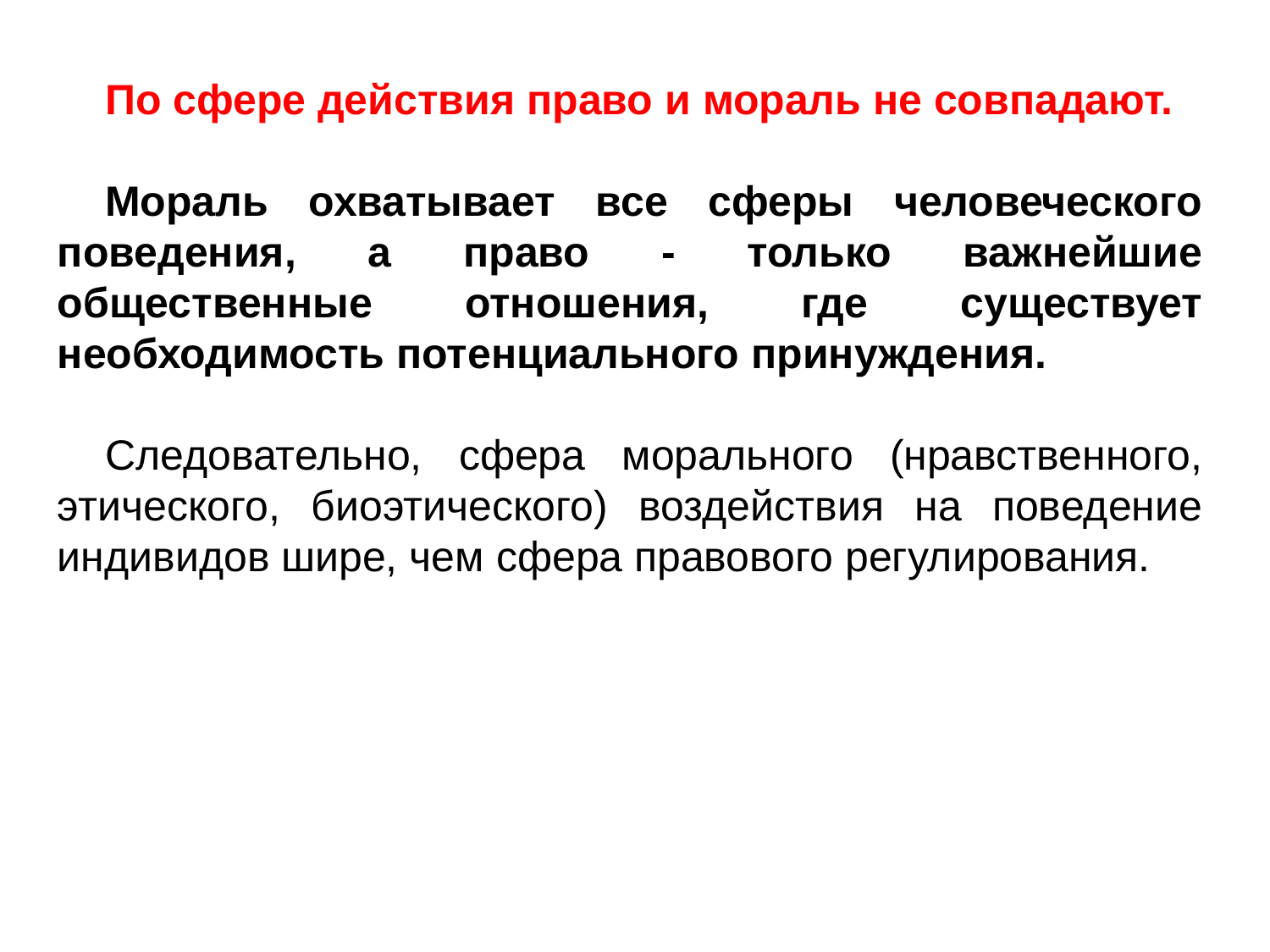

По сфере действия право и мораль не совпадают.

Мораль охватывает все сферы человеческого поведения, а право - только важнейшие общественные отношения, где существует необходимость потенциального принуждения.

Следовательно, сфера морального (нравственного, этического, биоэтического) воздействия на поведение индивидов шире, чем сфера правового регулирования.